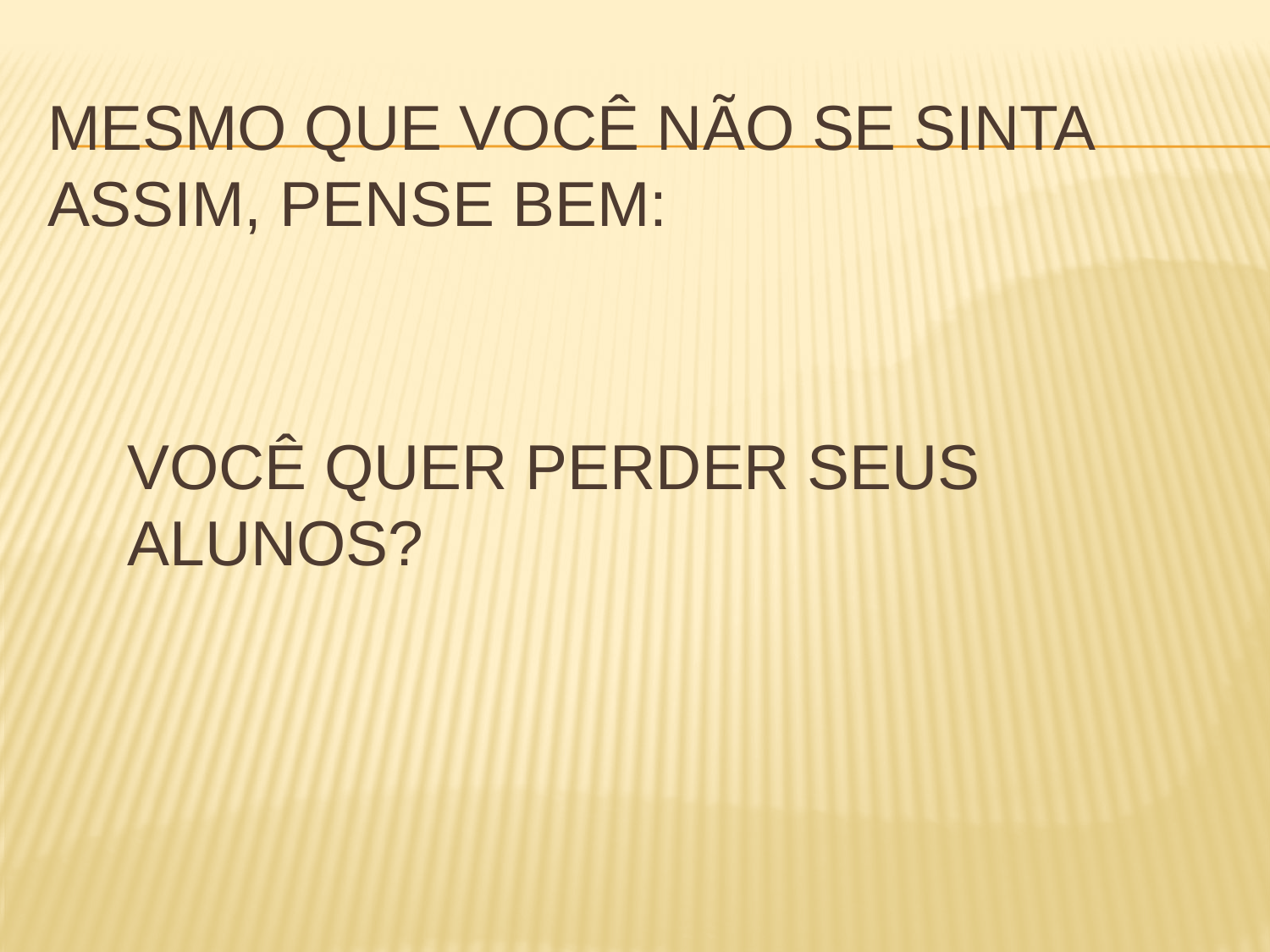

# Mesmo que você não se sinta assim, pense bem:
Você quer perder seus alunos?